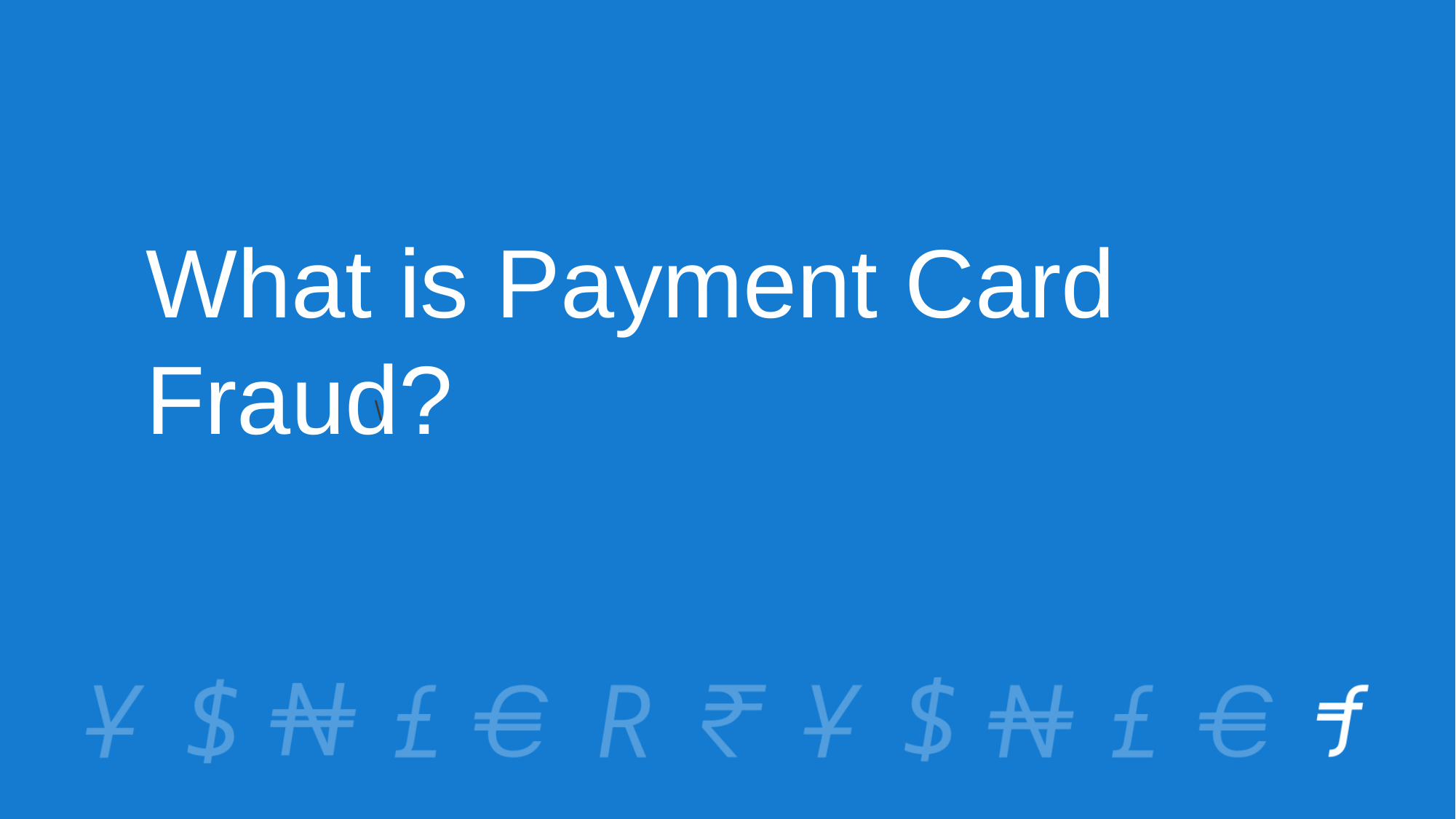

# What is Payment Card Fraud?
\